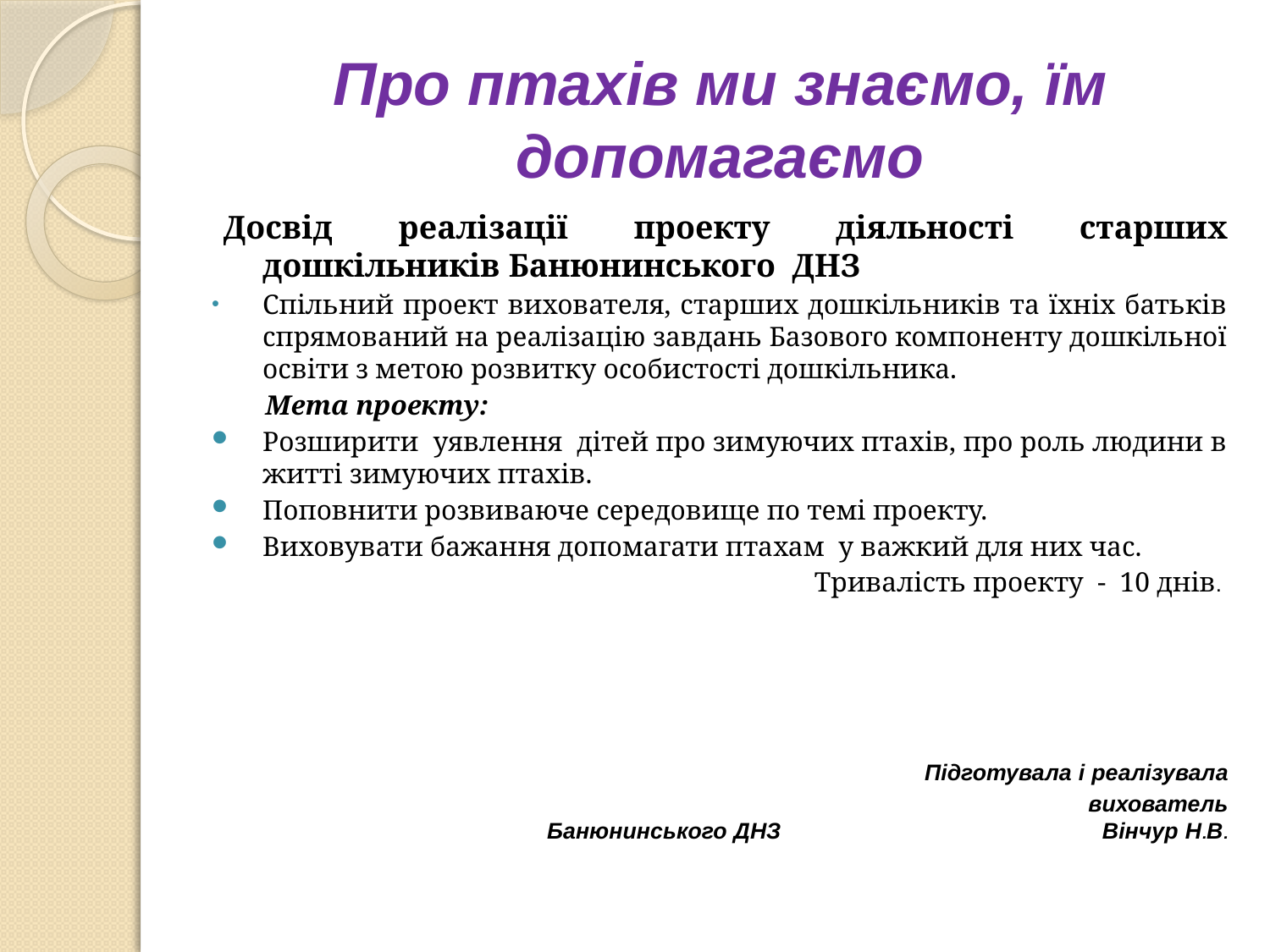

# Про птахів ми знаємо, їм допомагаємо
Досвід реалізації проекту діяльності старших дошкільників Банюнинського  ДНЗ
Спільний проект вихователя, старших дошкільників та їхніх батьків спрямований на реалізацію завдань Базового компоненту дошкільної освіти з метою розвитку особистості дошкільника.
      Мета проекту:
Розширити  уявлення  дітей про зимуючих птахів, про роль людини в житті зимуючих птахів.
Поповнити розвиваюче середовище по темі проекту.
Виховувати бажання допомагати птахам  у важкий для них час.
Тривалість проекту  -  10 днів.

Підготувала і реалізувала
                                                                                                         вихователь Банюнинського ДНЗ              				       Вінчур Н.В.